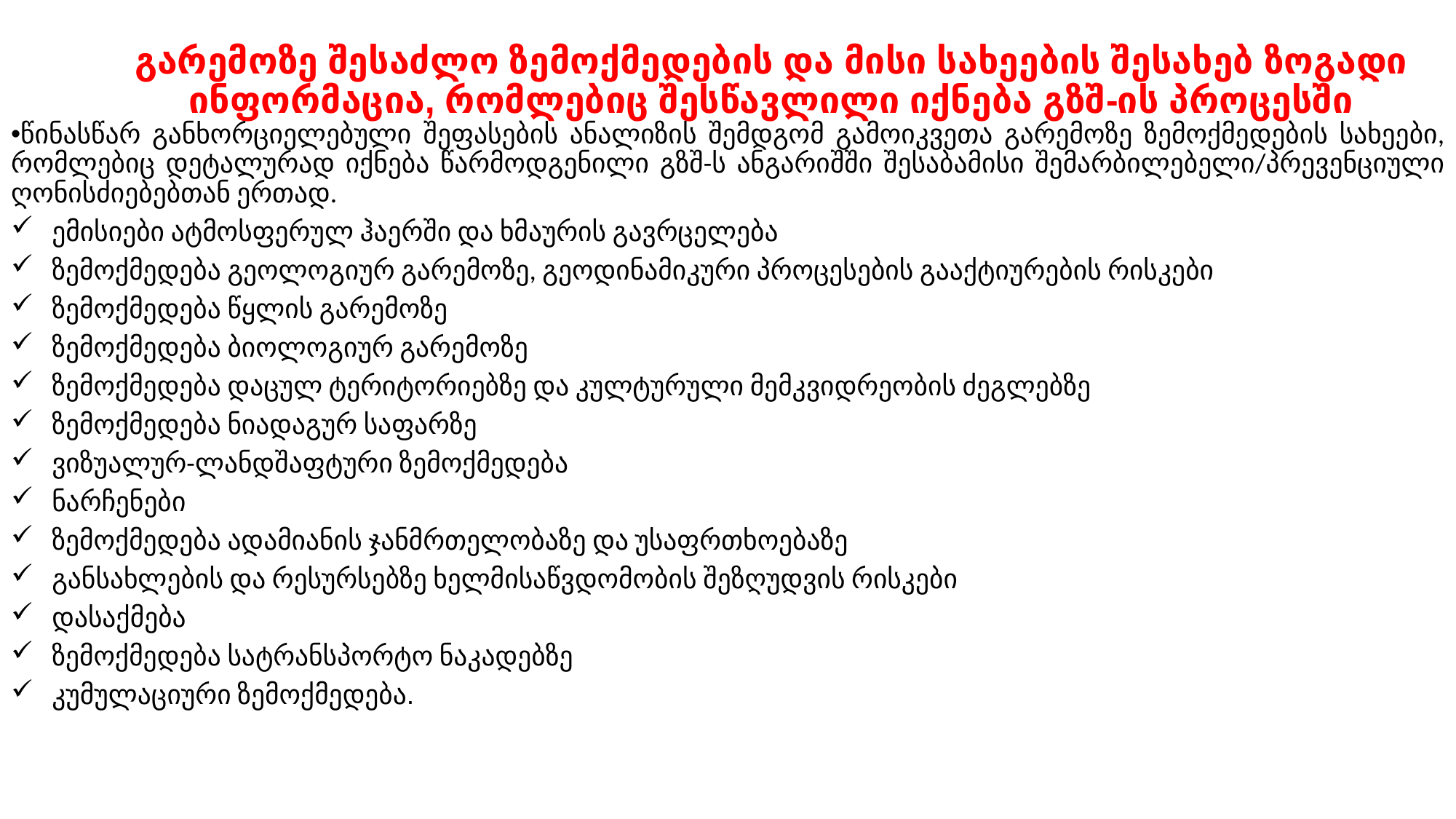

# გარემოზე შესაძლო ზემოქმედების და მისი სახეების შესახებ ზოგადი ინფორმაცია, რომლებიც შესწავლილი იქნება გზშ-ის პროცესში
წინასწარ განხორციელებული შეფასების ანალიზის შემდგომ გამოიკვეთა გარემოზე ზემოქმედების სახეები, რომლებიც დეტალურად იქნება წარმოდგენილი გზშ-ს ანგარიშში შესაბამისი შემარბილებელი/პრევენციული ღონისძიებებთან ერთად.
ემისიები ატმოსფერულ ჰაერში და ხმაურის გავრცელება
ზემოქმედება გეოლოგიურ გარემოზე, გეოდინამიკური პროცესების გააქტიურების რისკები
ზემოქმედება წყლის გარემოზე
ზემოქმედება ბიოლოგიურ გარემოზე
ზემოქმედება დაცულ ტერიტორიებზე და კულტურული მემკვიდრეობის ძეგლებზე
ზემოქმედება ნიადაგურ საფარზე
ვიზუალურ-ლანდშაფტური ზემოქმედება
ნარჩენები
ზემოქმედება ადამიანის ჯანმრთელობაზე და უსაფრთხოებაზე
განსახლების და რესურსებზე ხელმისაწვდომობის შეზღუდვის რისკები
დასაქმება
ზემოქმედება სატრანსპორტო ნაკადებზე
კუმულაციური ზემოქმედება.